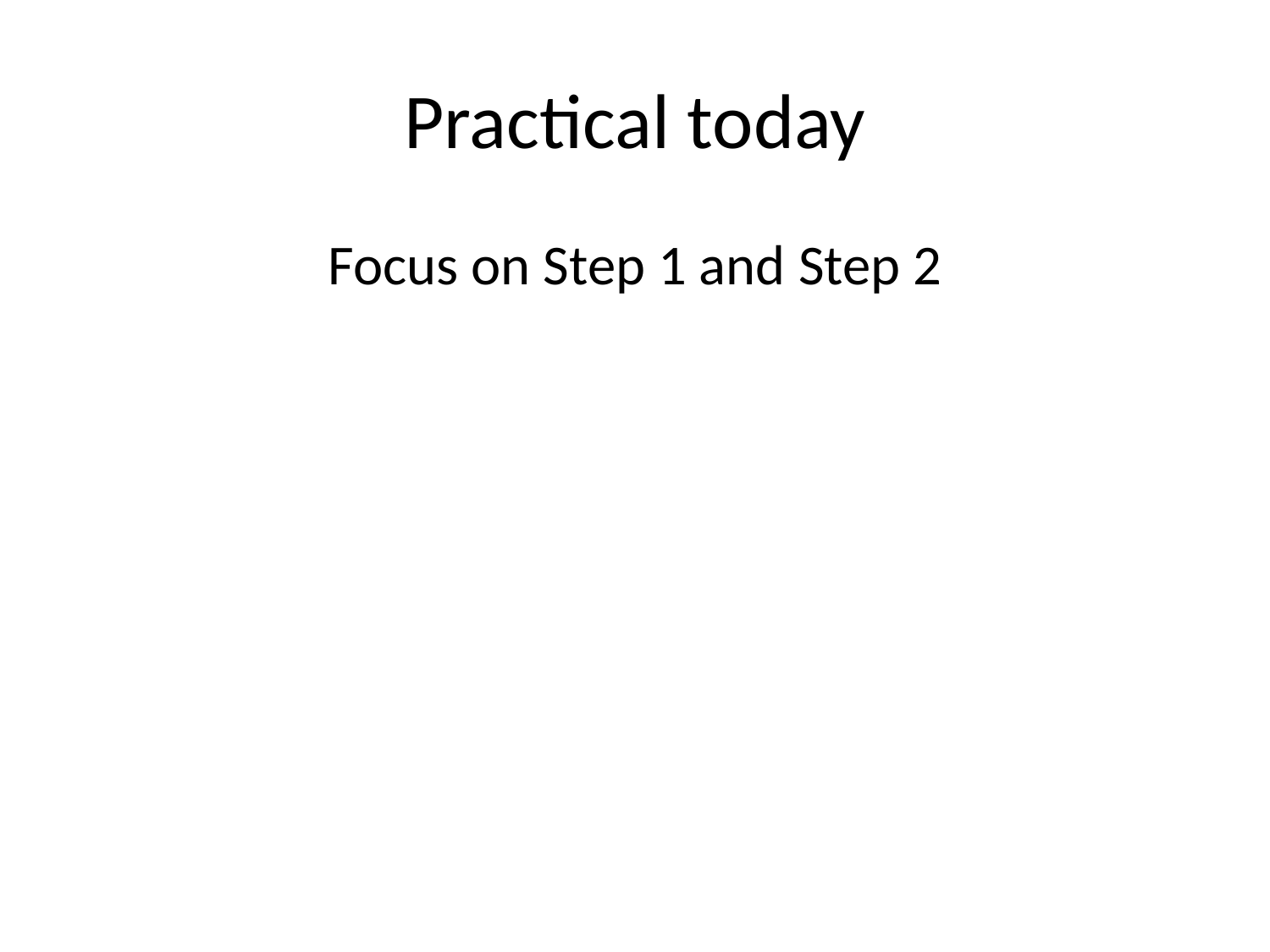

# Practical today
Focus on Step 1 and Step 2